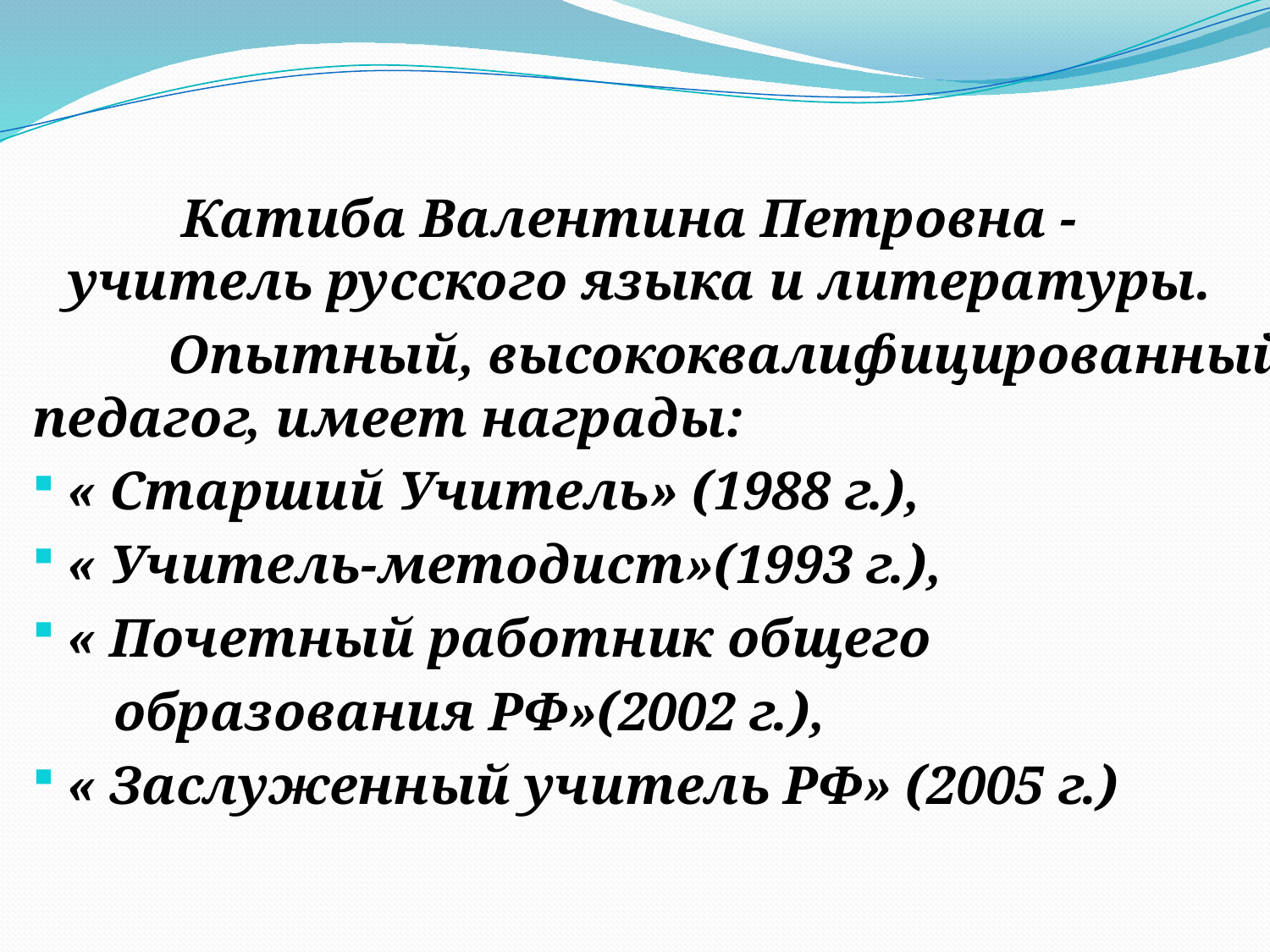

Катиба Валентина Петровна - учитель русского языка и литературы.
          Опытный, высококвалифицированный педагог, имеет награды:
 « Старший Учитель» (1988 г.),
 « Учитель-методист»(1993 г.),
 « Почетный работник общего
      образования РФ»(2002 г.),
 « Заслуженный учитель РФ» (2005 г.)